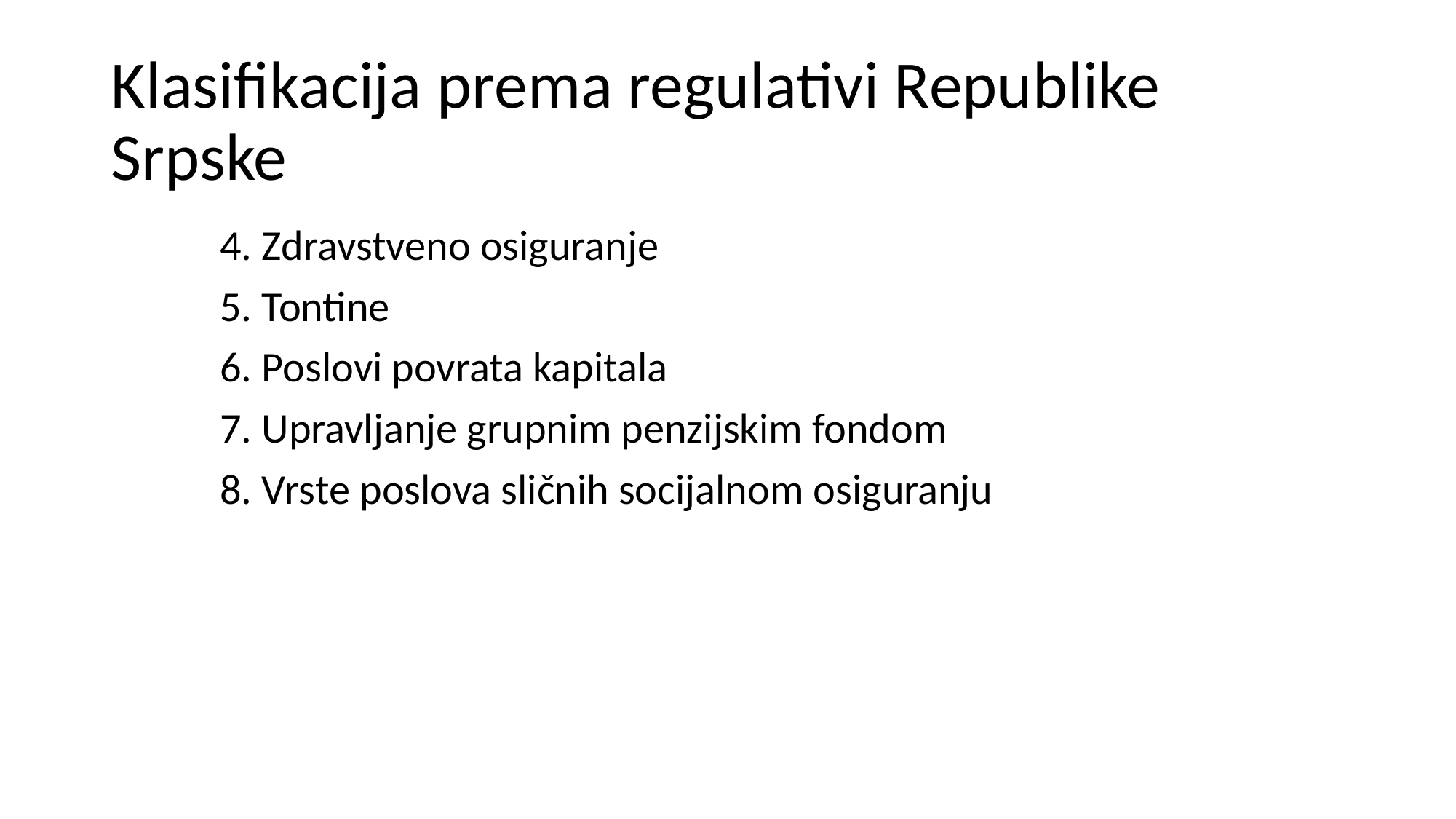

# Klasifikacija prema regulativi Republike Srpske
	4. Zdravstveno osiguranje
	5. Tontine
	6. Poslovi povrata kapitala
	7. Upravljanje grupnim penzijskim fondom
	8. Vrste poslova sličnih socijalnom osiguranju